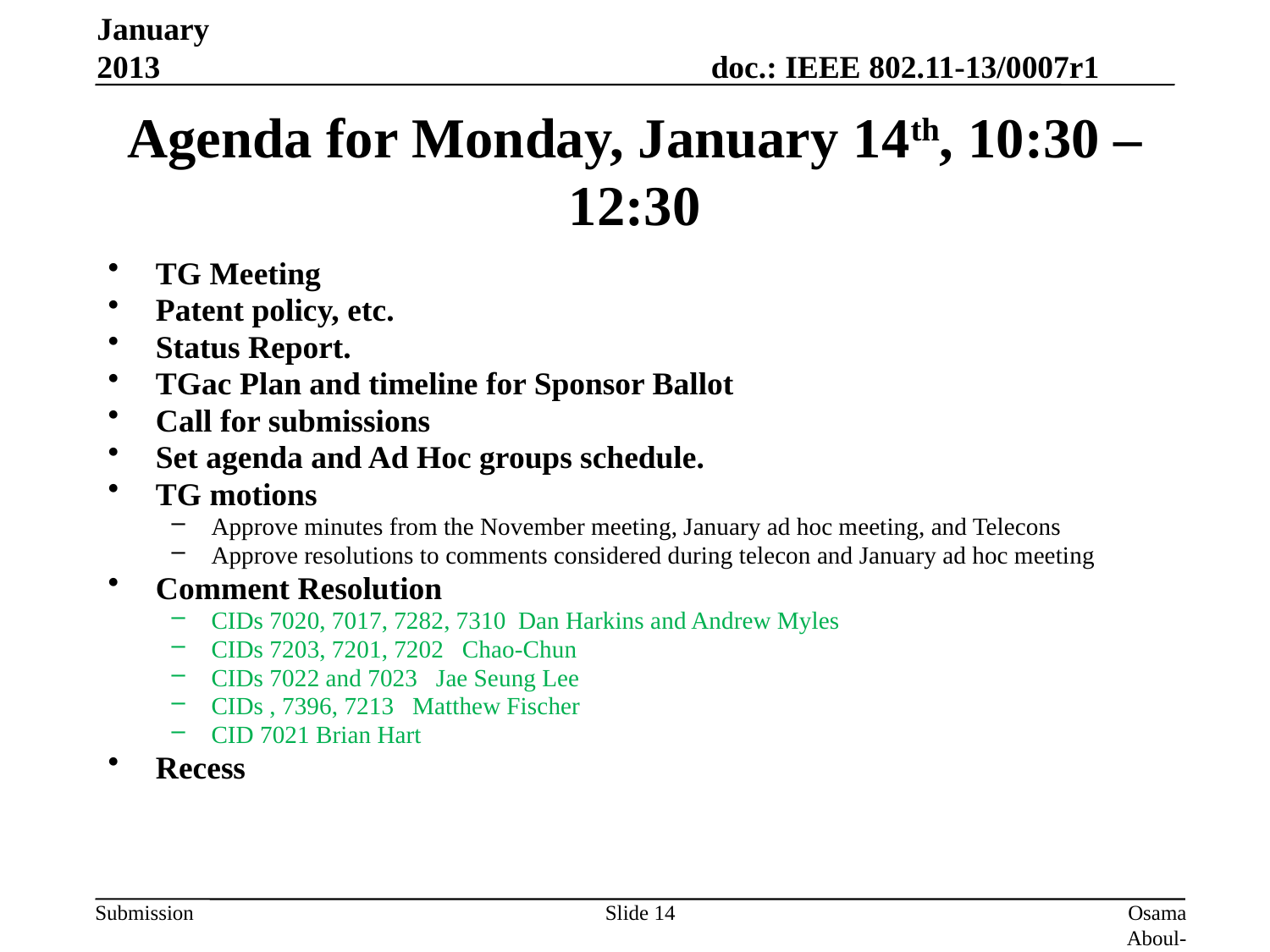

January 2013
# Agenda for Monday, January 14th, 10:30 – 12:30
TG Meeting
Patent policy, etc.
Status Report.
TGac Plan and timeline for Sponsor Ballot
Call for submissions
Set agenda and Ad Hoc groups schedule.
TG motions
Approve minutes from the November meeting, January ad hoc meeting, and Telecons
Approve resolutions to comments considered during telecon and January ad hoc meeting
Comment Resolution
CIDs 7020, 7017, 7282, 7310  Dan Harkins and Andrew Myles
CIDs 7203, 7201, 7202   Chao-Chun
CIDs 7022 and 7023   Jae Seung Lee
CIDs , 7396, 7213   Matthew Fischer
CID 7021 Brian Hart
Recess

Slide 14
Osama Aboul-Magd (Huawei Technologies)